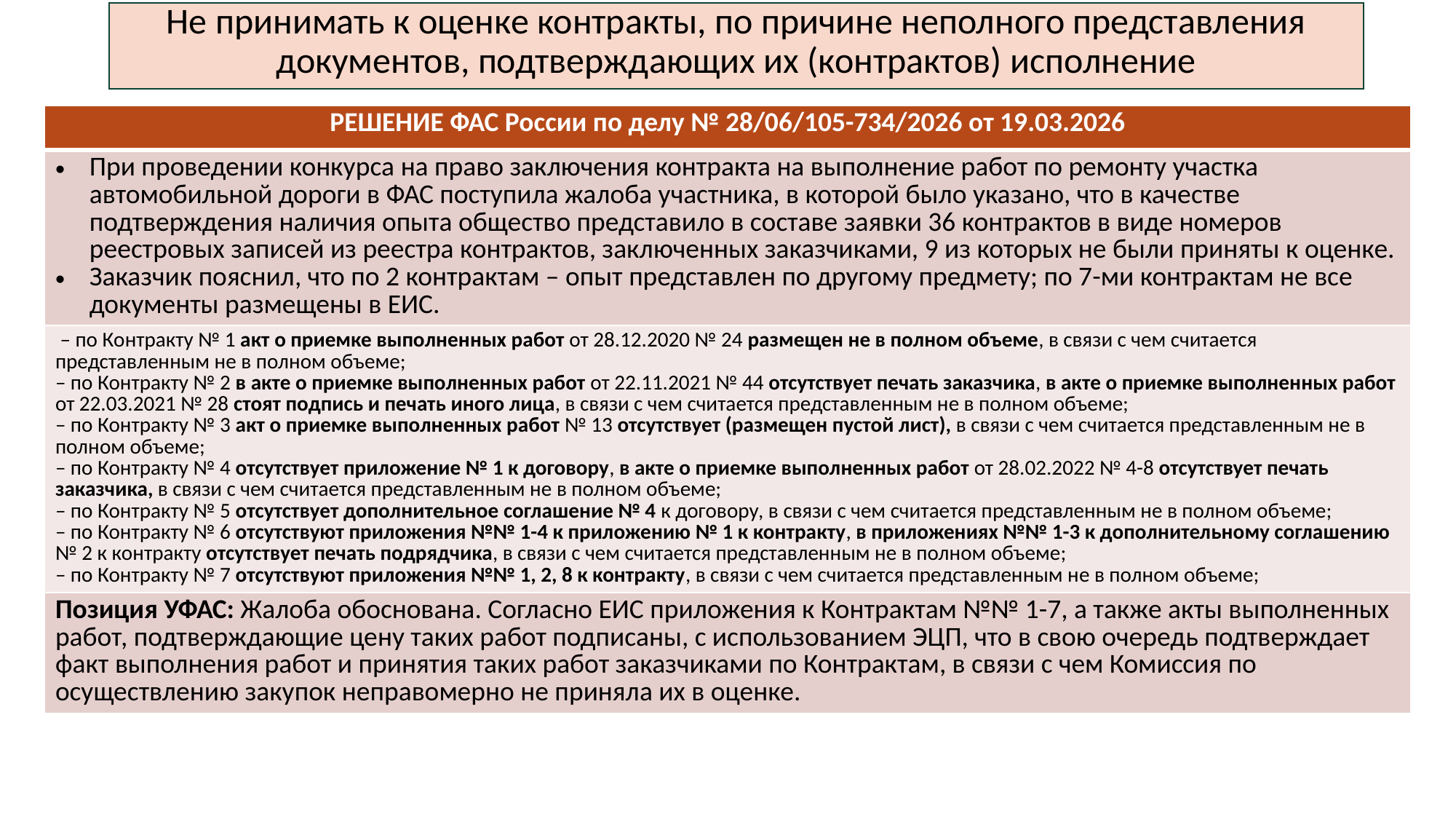

# Не принимать к оценке контракты, по причине неполного представления документов, подтверждающих их (контрактов) исполнение

| РЕШЕНИЕ ФАС России по делу № 28/06/105-734/2026 от 19.03.2026 |
| --- |
| При проведении конкурса на право заключения контракта на выполнение работ по ремонту участка автомобильной дороги в ФАС поступила жалоба участника, в которой было указано, что в качестве подтверждения наличия опыта общество представило в составе заявки 36 контрактов в виде номеров реестровых записей из реестра контрактов, заключенных заказчиками, 9 из которых не были приняты к оценке. Заказчик пояснил, что по 2 контрактам – опыт представлен по другому предмету; по 7-ми контрактам не все документы размещены в ЕИС. |
| – по Контракту № 1 акт о приемке выполненных работ от 28.12.2020 № 24 размещен не в полном объеме, в связи с чем считается представленным не в полном объеме; – по Контракту № 2 в акте о приемке выполненных работ от 22.11.2021 № 44 отсутствует печать заказчика, в акте о приемке выполненных работ от 22.03.2021 № 28 стоят подпись и печать иного лица, в связи с чем считается представленным не в полном объеме; – по Контракту № 3 акт о приемке выполненных работ № 13 отсутствует (размещен пустой лист), в связи с чем считается представленным не в полном объеме; – по Контракту № 4 отсутствует приложение № 1 к договору, в акте о приемке выполненных работ от 28.02.2022 № 4-8 отсутствует печать заказчика, в связи с чем считается представленным не в полном объеме; – по Контракту № 5 отсутствует дополнительное соглашение № 4 к договору, в связи с чем считается представленным не в полном объеме; – по Контракту № 6 отсутствуют приложения №№ 1-4 к приложению № 1 к контракту, в приложениях №№ 1-3 к дополнительному соглашению № 2 к контракту отсутствует печать подрядчика, в связи с чем считается представленным не в полном объеме; – по Контракту № 7 отсутствуют приложения №№ 1, 2, 8 к контракту, в связи с чем считается представленным не в полном объеме; |
| Позиция УФАС: Жалоба обоснована. Согласно ЕИС приложения к Контрактам №№ 1-7, а также акты выполненных работ, подтверждающие цену таких работ подписаны, с использованием ЭЦП, что в свою очередь подтверждает факт выполнения работ и принятия таких работ заказчиками по Контрактам, в связи с чем Комиссия по осуществлению закупок неправомерно не приняла их в оценке. |